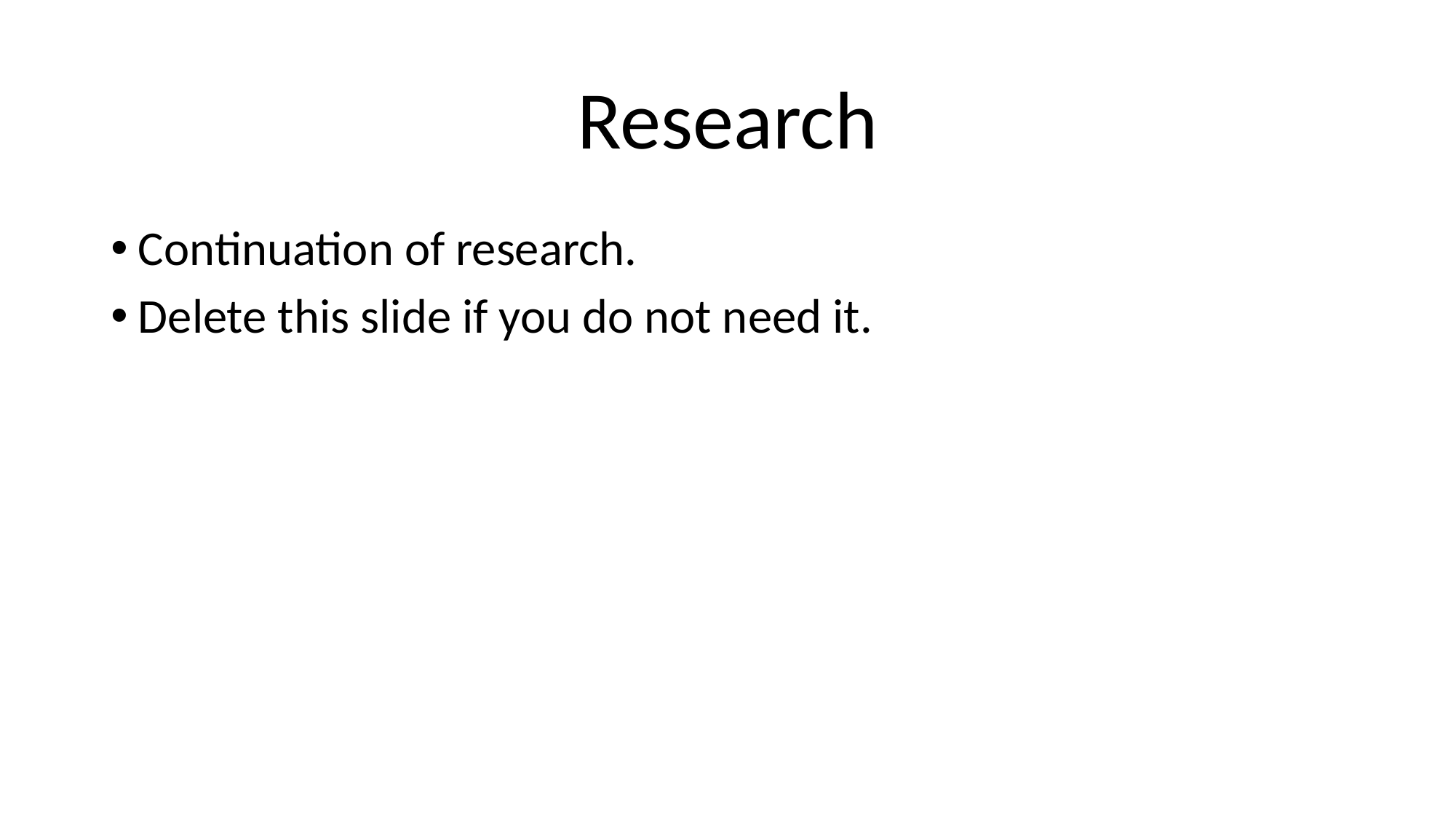

# Research
Continuation of research.
Delete this slide if you do not need it.